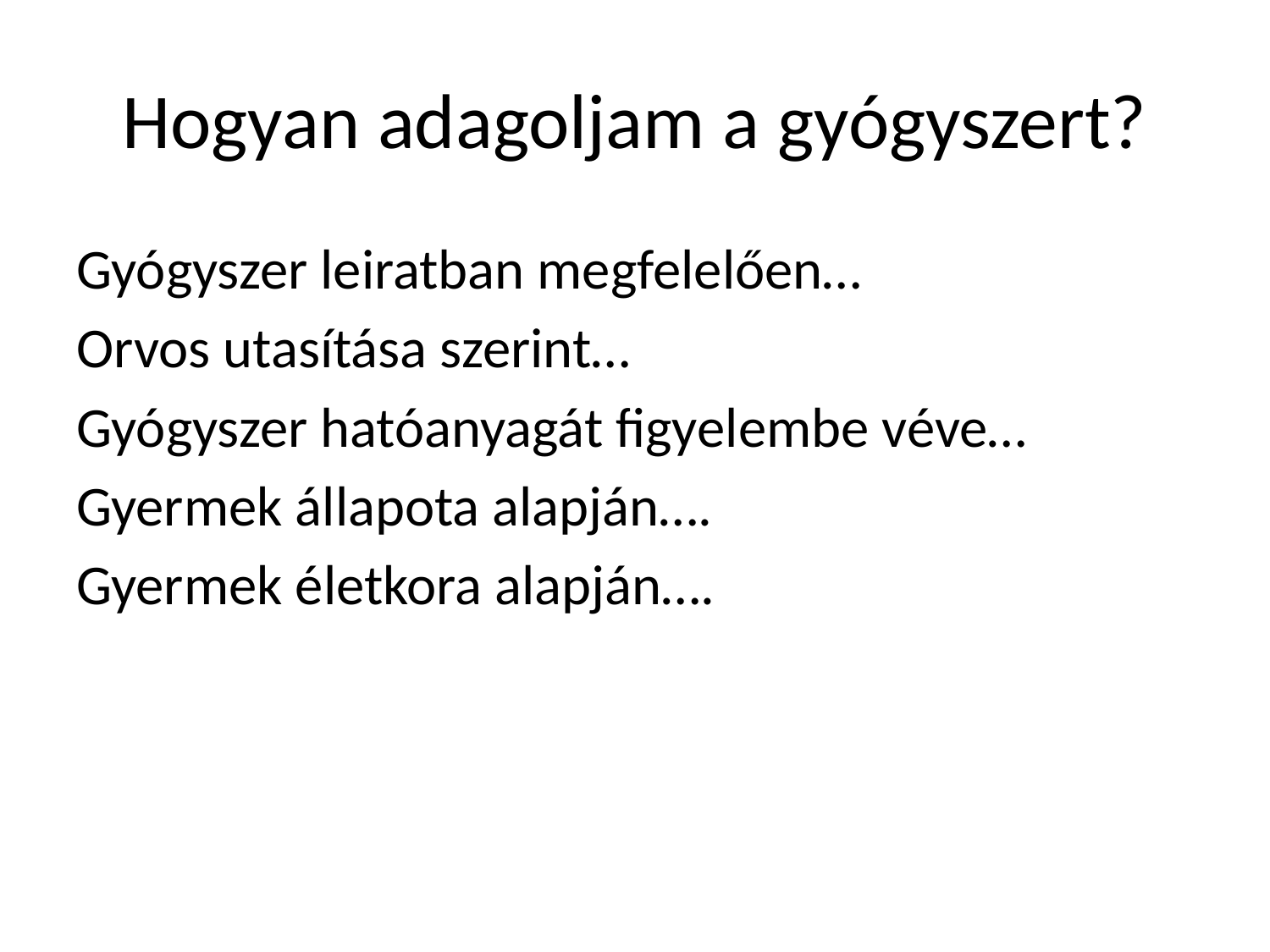

# Hogyan adagoljam a gyógyszert?
Gyógyszer leiratban megfelelően…
Orvos utasítása szerint…
Gyógyszer hatóanyagát figyelembe véve…
Gyermek állapota alapján….
Gyermek életkora alapján….